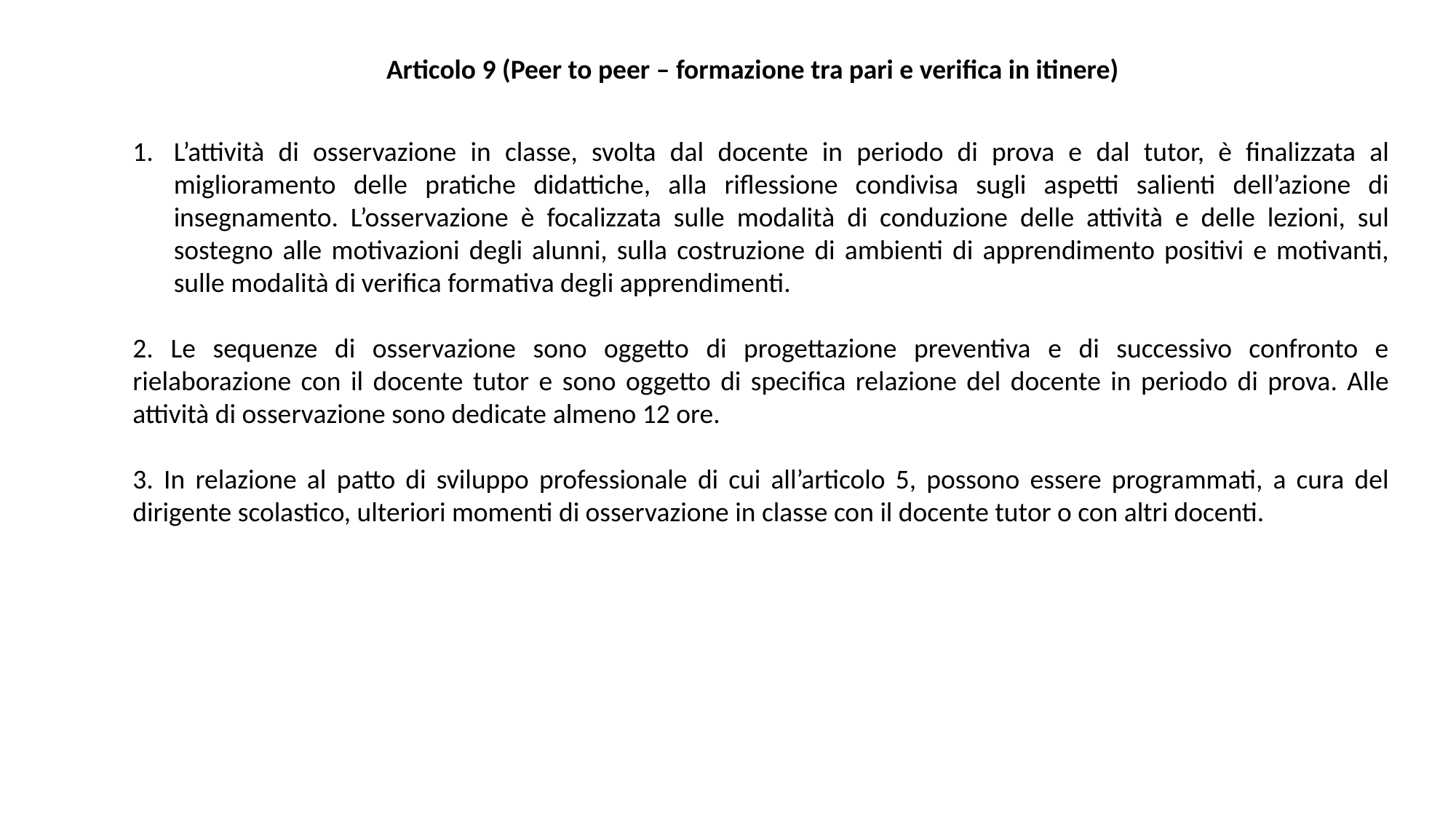

Articolo 9 (Peer to peer – formazione tra pari e verifica in itinere)
L’attività di osservazione in classe, svolta dal docente in periodo di prova e dal tutor, è finalizzata al miglioramento delle pratiche didattiche, alla riflessione condivisa sugli aspetti salienti dell’azione di insegnamento. L’osservazione è focalizzata sulle modalità di conduzione delle attività e delle lezioni, sul sostegno alle motivazioni degli alunni, sulla costruzione di ambienti di apprendimento positivi e motivanti, sulle modalità di verifica formativa degli apprendimenti.

2. Le sequenze di osservazione sono oggetto di progettazione preventiva e di successivo confronto e rielaborazione con il docente tutor e sono oggetto di specifica relazione del docente in periodo di prova. Alle attività di osservazione sono dedicate almeno 12 ore.

3. In relazione al patto di sviluppo professionale di cui all’articolo 5, possono essere programmati, a cura del dirigente scolastico, ulteriori momenti di osservazione in classe con il docente tutor o con altri docenti.